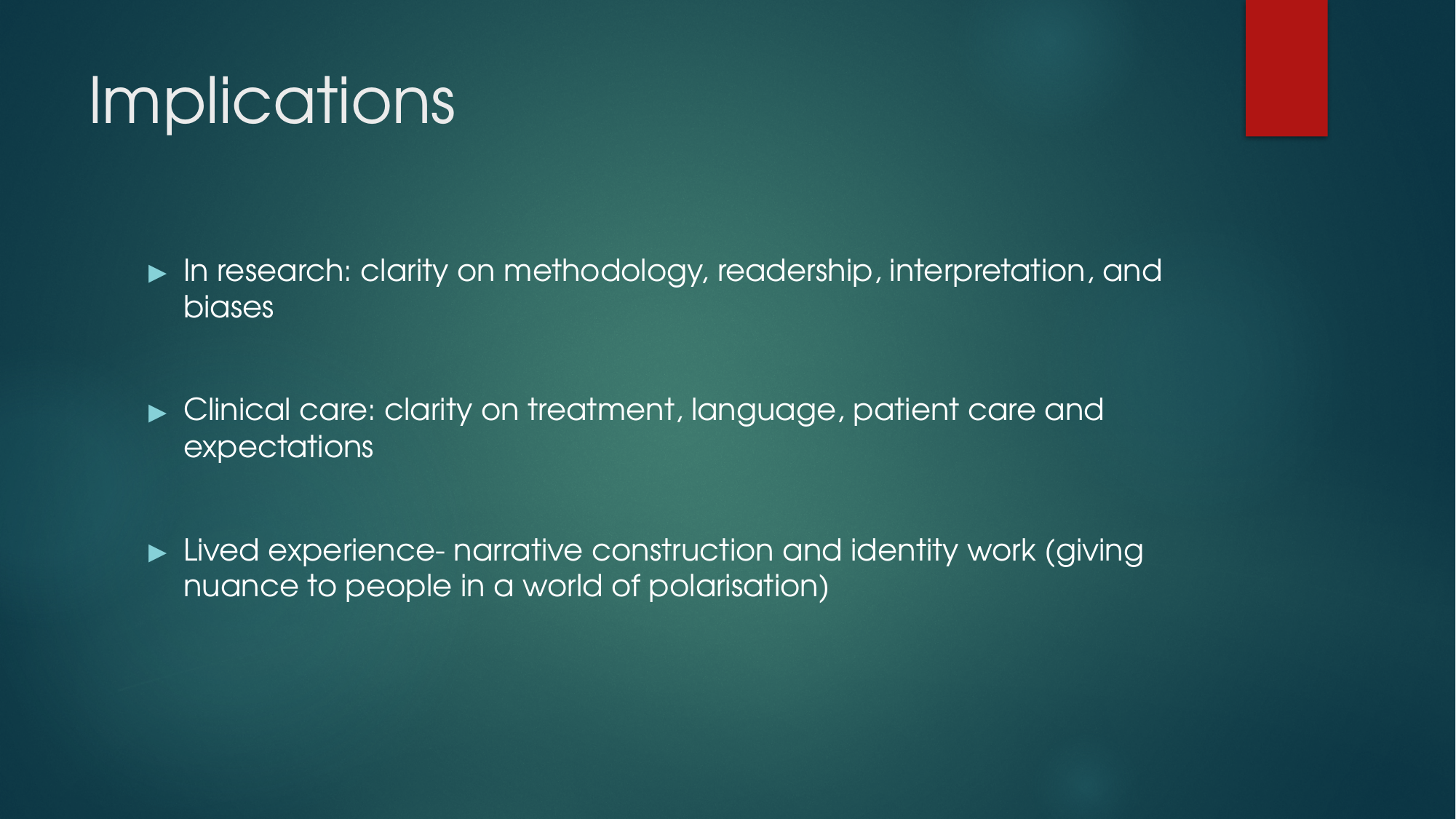

# Implications
In research: clarity on methodology, readership, interpretation, and biases

Clinical care: clarity on treatment, language, patient care and expectations

Lived experience- narrative construction and identity work (giving nuance to people in a world of polarisation)